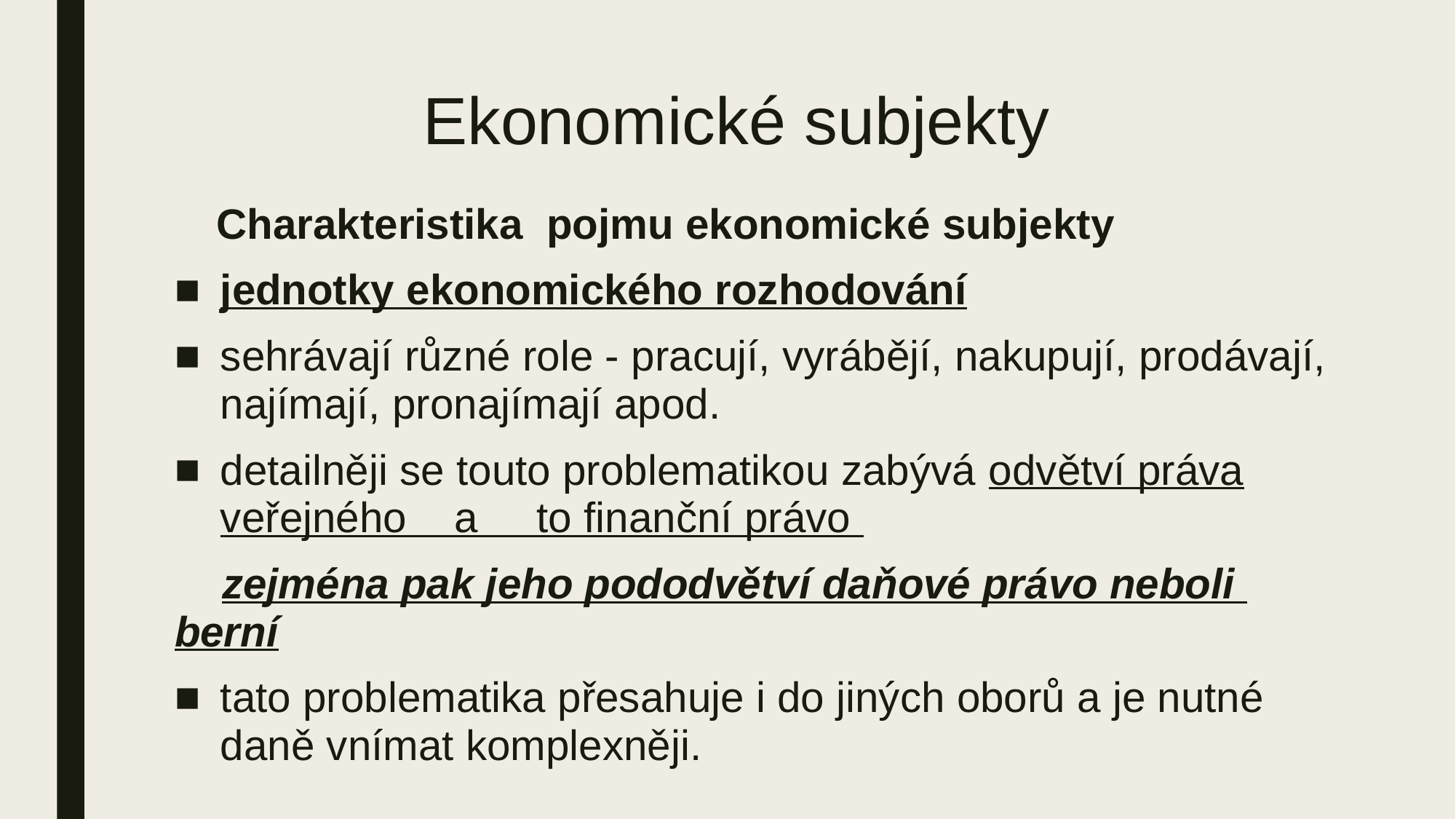

# Ekonomické subjekty
     Charakteristika  pojmu ekonomické subjekty
jednotky ekonomického rozhodování
sehrávají různé role - pracují, vyrábějí, nakupují, prodávají, najímají, pronajímají apod.
detailněji se touto problematikou zabývá odvětví práva veřejného    a     to finanční právo
    zejména pak jeho pododvětví daňové právo neboli  berní
tato problematika přesahuje i do jiných oborů a je nutné  daně vnímat komplexněji.